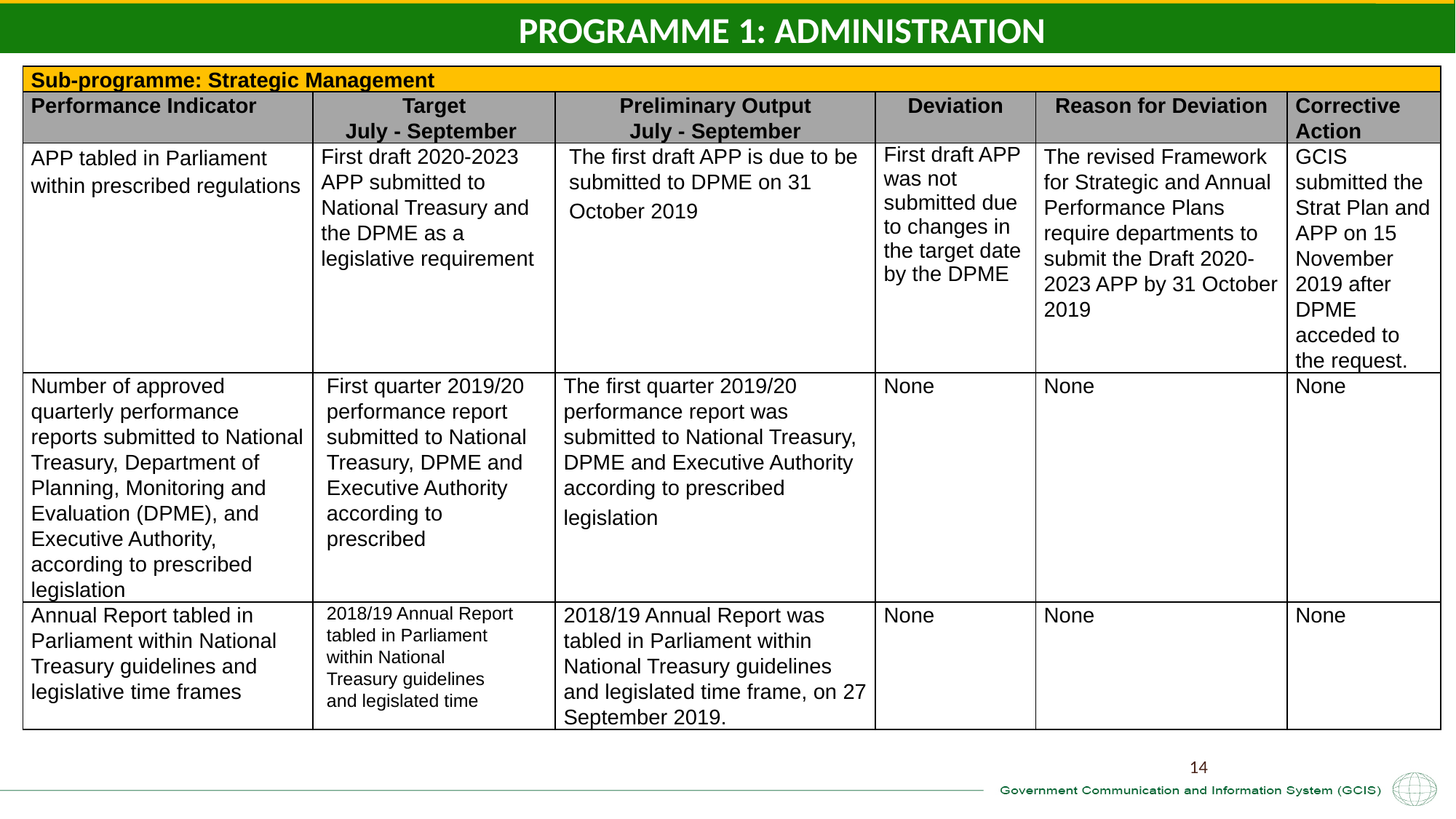

PROGRAMME 1: ADMINISTRATION
| Sub-programme: Strategic Management |  |  |  |  |  |
| --- | --- | --- | --- | --- | --- |
| Performance Indicator | Target July - September | Preliminary Output July - September | Deviation | Reason for Deviation | Corrective Action |
| APP tabled in Parliament within prescribed regulations | First draft 2020-2023 APP submitted to National Treasury and the DPME as a legislative requirement | The first draft APP is due to be submitted to DPME on 31 October 2019 | First draft APP was not submitted due to changes in the target date by the DPME | The revised Framework for Strategic and Annual Performance Plans require departments to submit the Draft 2020-2023 APP by 31 October 2019 | GCIS submitted the Strat Plan and APP on 15 November 2019 after DPME acceded to the request. |
| Number of approved quarterly performance reports submitted to National Treasury, Department of Planning, Monitoring and Evaluation (DPME), and Executive Authority, according to prescribed legislation | First quarter 2019/20 performance report submitted to National Treasury, DPME and Executive Authority according to prescribed | The first quarter 2019/20 performance report was submitted to National Treasury, DPME and Executive Authority according to prescribed legislation | None | None | None |
| Annual Report tabled in Parliament within National Treasury guidelines and legislative time frames | 2018/19 Annual Report tabled in Parliament within National Treasury guidelines and legislated time | 2018/19 Annual Report was tabled in Parliament within National Treasury guidelines and legislated time frame, on 27 September 2019. | None | None | None |

14